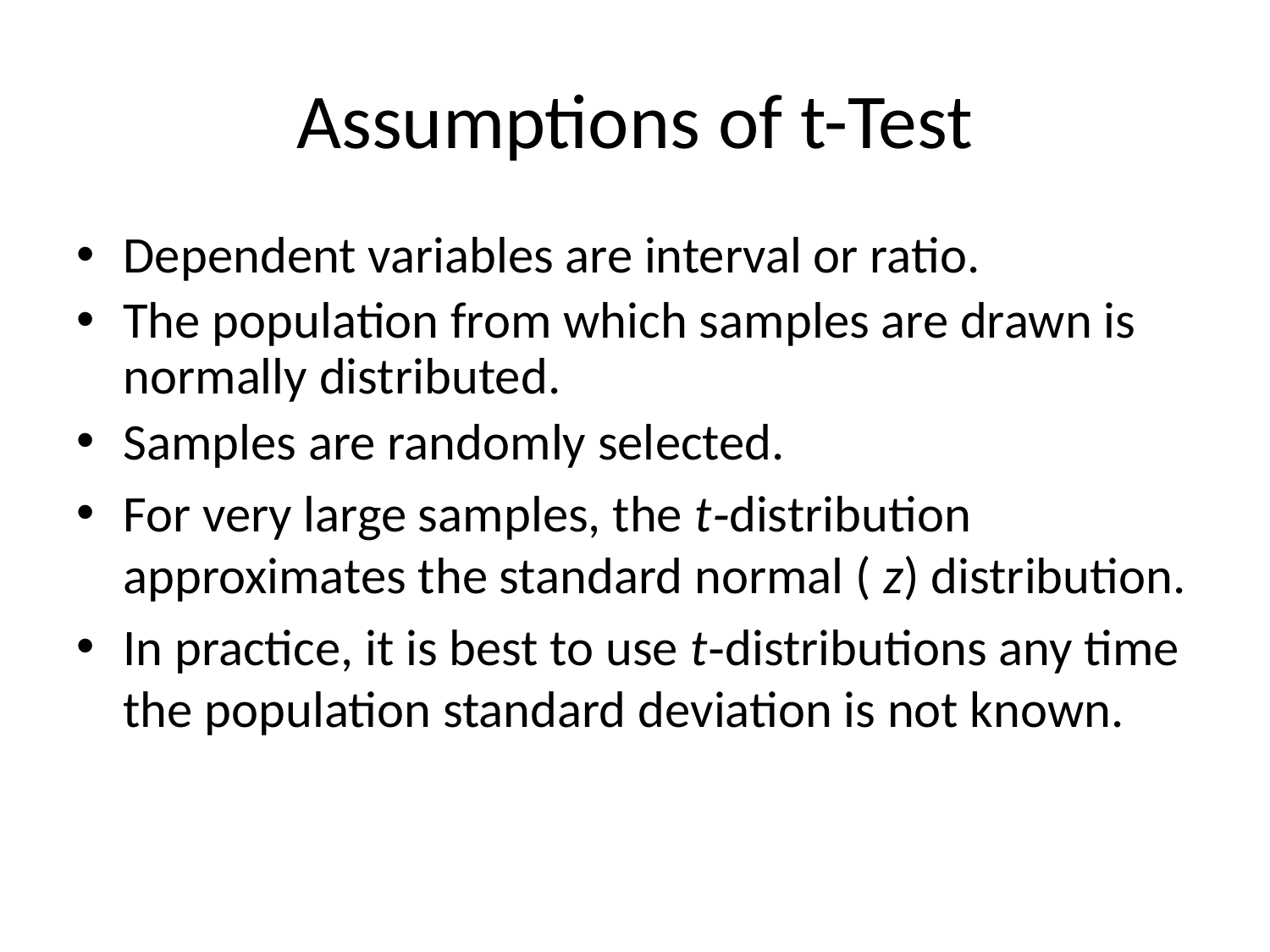

# Assumptions of t-Test
Dependent variables are interval or ratio.
The population from which samples are drawn is normally distributed.
Samples are randomly selected.
For very large samples, the t‐distribution approximates the standard normal ( z) distribution.
In practice, it is best to use t‐distributions any time the population standard deviation is not known.